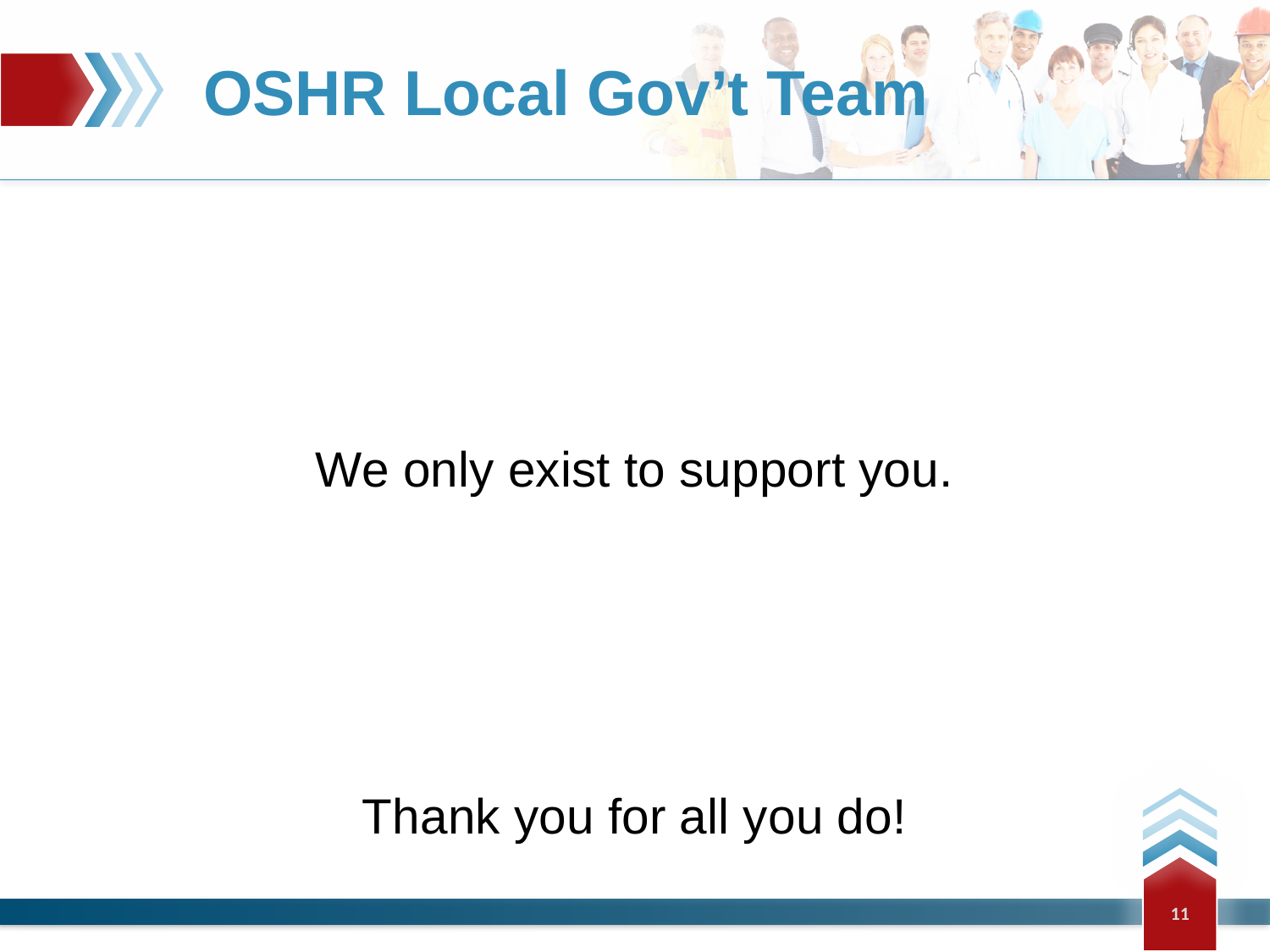

# OSHR Local Gov’t Team

We only exist to support you.

Thank you for all you do!
11